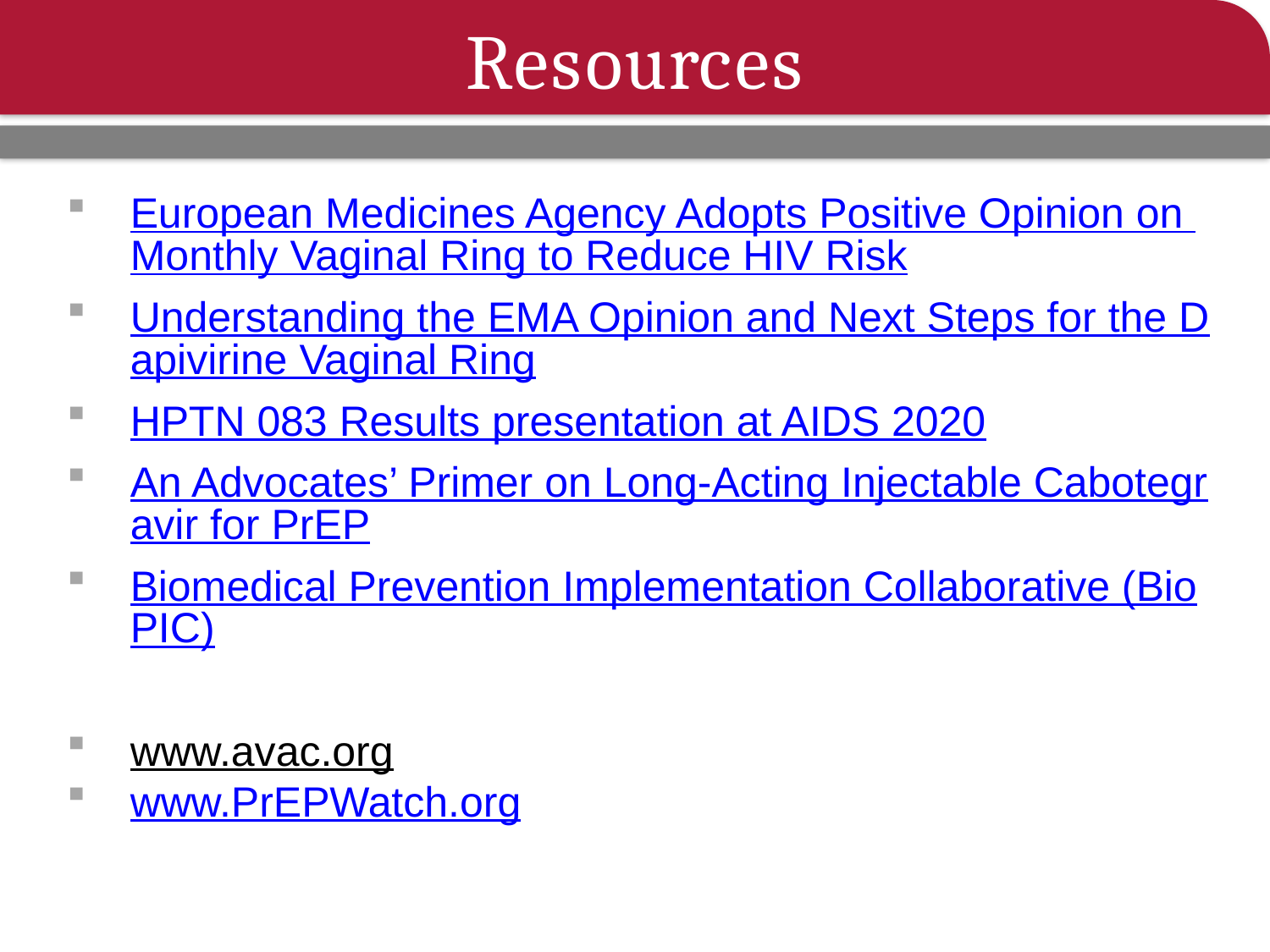

# Resources
European Medicines Agency Adopts Positive Opinion on Monthly Vaginal Ring to Reduce HIV Risk
Understanding the EMA Opinion and Next Steps for the Dapivirine Vaginal Ring
HPTN 083 Results presentation at AIDS 2020
An Advocates’ Primer on Long-Acting Injectable Cabotegravir for PrEP
Biomedical Prevention Implementation Collaborative (BioPIC)

www.avac.org
www.PrEPWatch.org